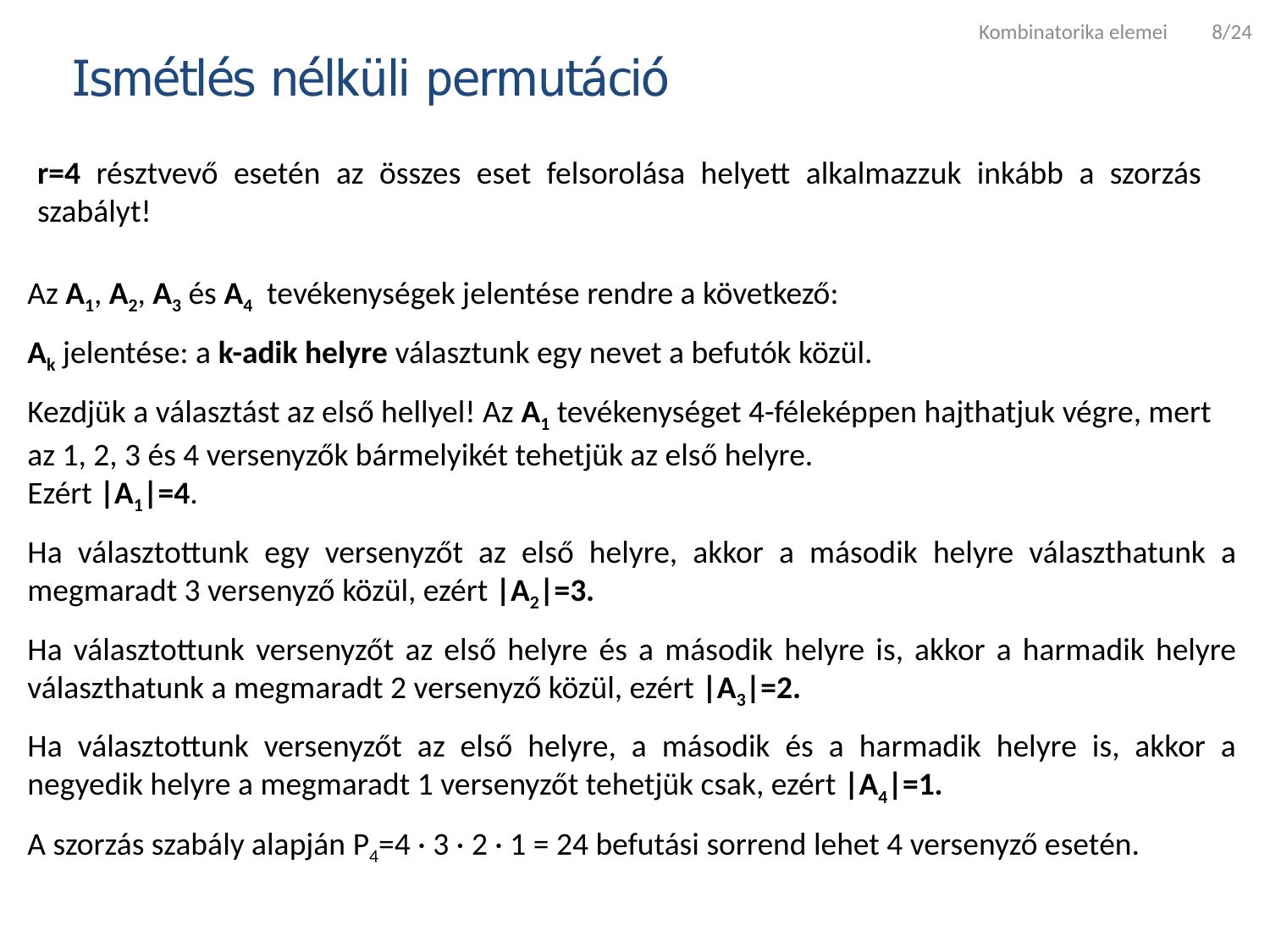

Kombinatorika elemei         8/24
Ismétlés nélküli permutáció
r=4 résztvevő esetén az összes eset felsorolása helyett alkalmazzuk inkább a szorzás szabályt!
Az A1, A2, A3 és A4  tevékenységek jelentése rendre a következő:
Ak jelentése: a k-adik helyre választunk egy nevet a befutók közül.
Kezdjük a választást az első hellyel! Az A1 tevékenységet 4-féleképpen hajthatjuk végre, mert az 1, 2, 3 és 4 versenyzők bármelyikét tehetjük az első helyre.
Ezért |A1|=4.
Ha választottunk egy versenyzőt az első helyre, akkor a második helyre választhatunk a megmaradt 3 versenyző közül, ezért |A2|=3.
Ha választottunk versenyzőt az első helyre és a második helyre is, akkor a harmadik helyre választhatunk a megmaradt 2 versenyző közül, ezért |A3|=2.
Ha választottunk versenyzőt az első helyre, a második és a harmadik helyre is, akkor a negyedik helyre a megmaradt 1 versenyzőt tehetjük csak, ezért |A4|=1.
A szorzás szabály alapján P4=4 · 3 · 2 · 1 = 24 befutási sorrend lehet 4 versenyző esetén.